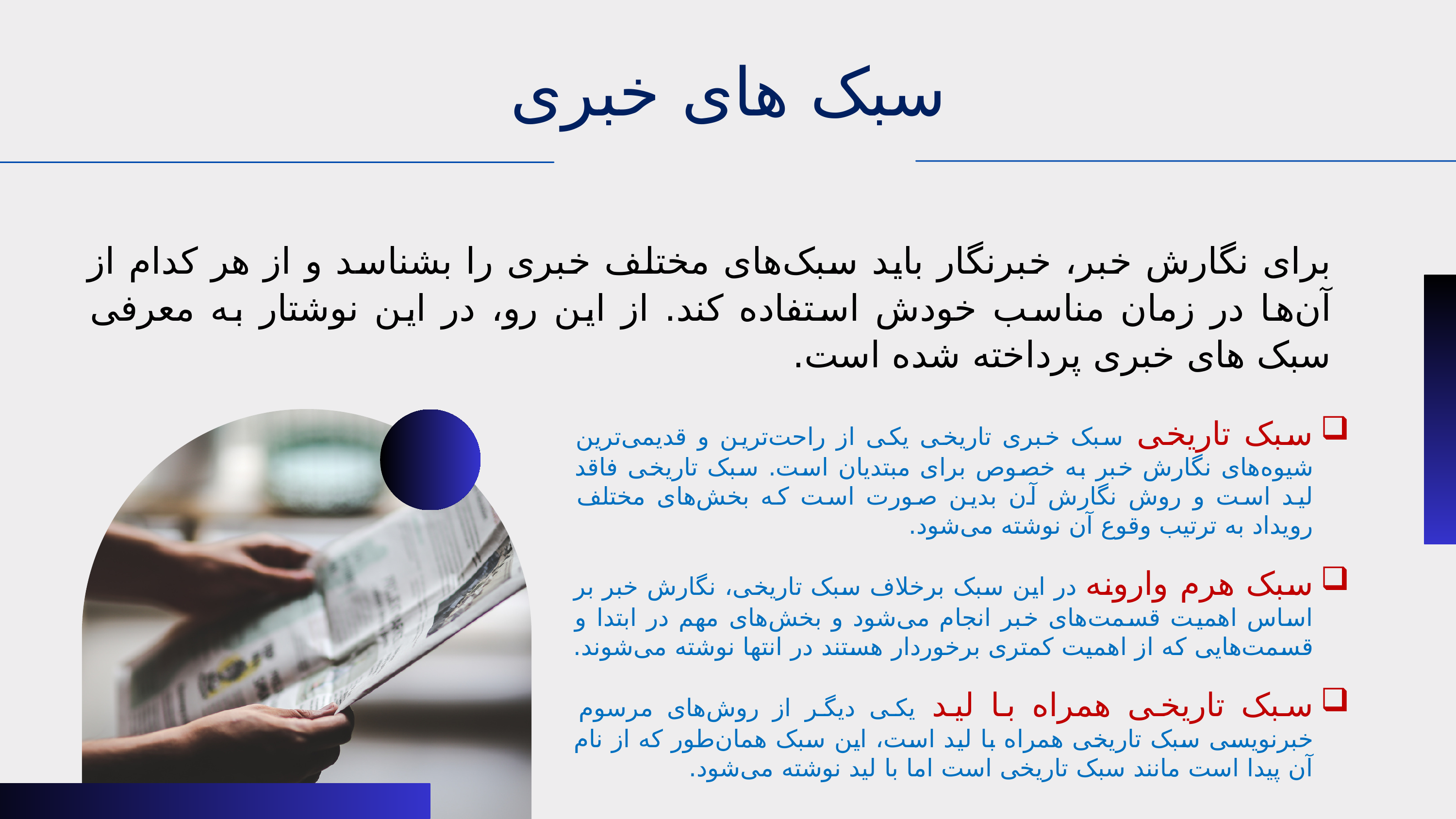

سبک های خبری

برای نگارش خبر، خبرنگار باید سبک‌های مختلف خبری را بشناسد و از هر کدام از آن‌ها در زمان مناسب خودش استفاده کند. از این رو، در این نوشتار به معرفی سبک های خبری پرداخته شده است.

سبک تاریخی سبک خبری تاریخی یکی از راحت‌ترین و قدیمی‌ترین شیوه‌های نگارش خبر به خصوص برای مبتدیان است. سبک تاریخی فاقد لید است و روش نگارش آن بدین صورت است که بخش‌های مختلف رویداد به ترتیب وقوع آن نوشته می‌شود.
سبک هرم وارونه در این سبک برخلاف سبک تاریخی، نگارش خبر بر اساس اهمیت قسمت‌های خبر انجام می‌شود و بخش‌های مهم در ابتدا و قسمت‌هایی که از اهمیت کمتری برخوردار هستند در انتها نوشته می‌شوند.
سبک تاریخی همراه با لید یکی دیگر از روش‌های مرسوم خبرنویسی سبک تاریخی همراه با لید است، این سبک همان‌طور که از نام آن پیدا است مانند سبک تاریخی است اما با لید نوشته می‌شود.